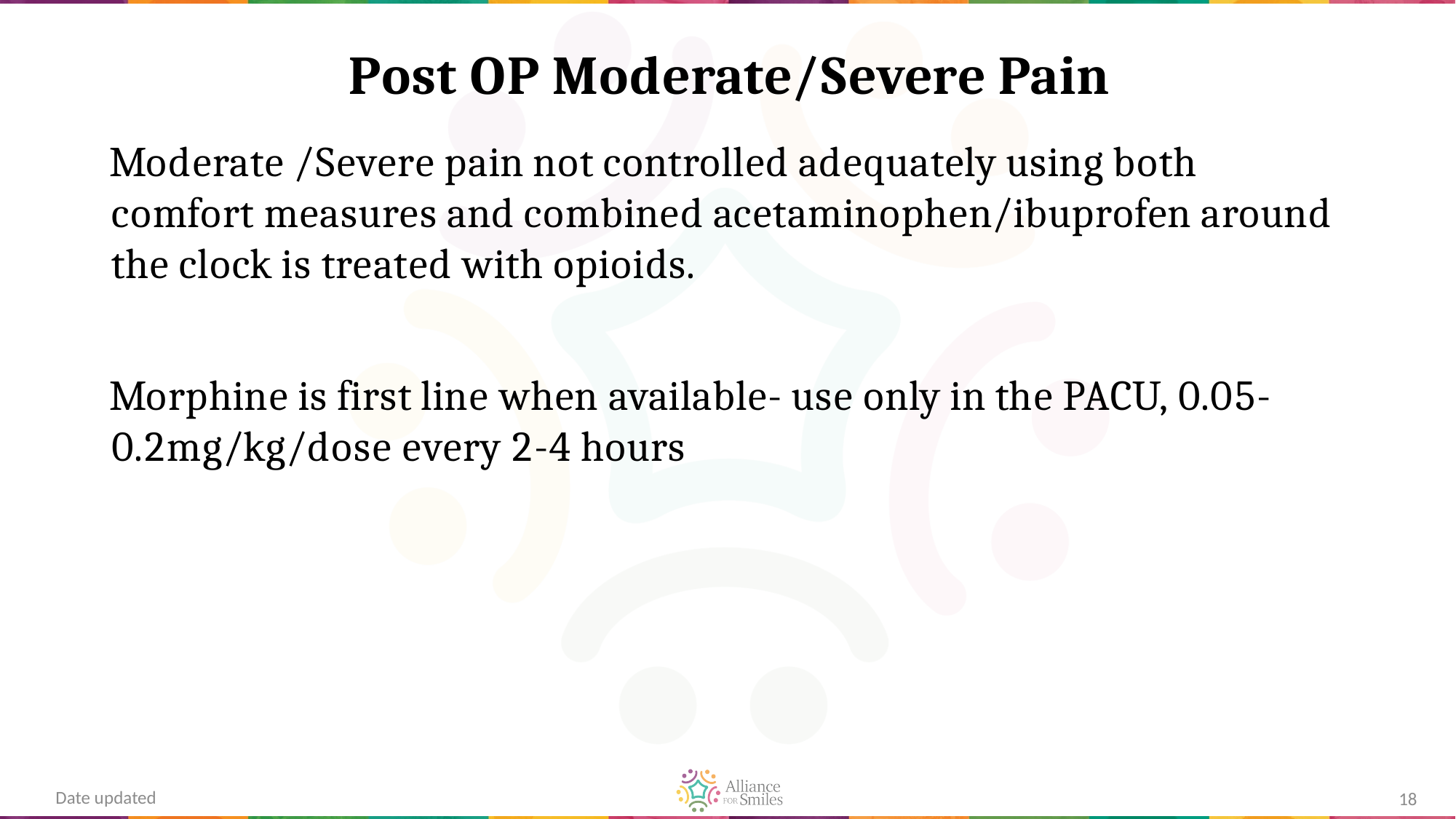

# Post OP Moderate/Severe Pain
Moderate /Severe pain not controlled adequately using both  comfort measures and combined acetaminophen/ibuprofen around the clock is treated with opioids.

Morphine is first line when available- use only in the PACU, 0.05- 0.2mg/kg/dose every 2-4 hours

Date updated
18